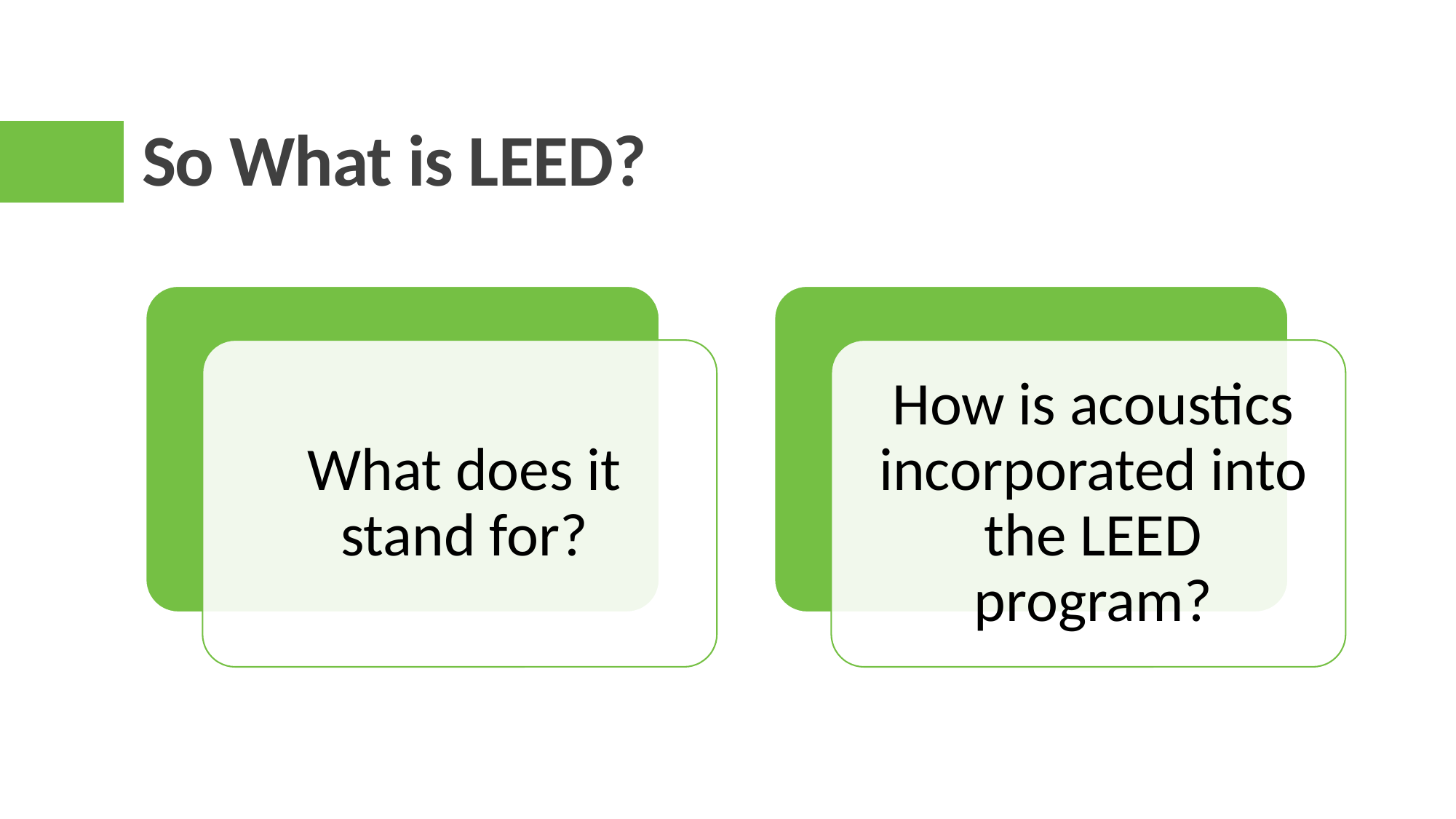

# So What is LEED?
What does it stand for?
How is acoustics incorporated into the LEED program?